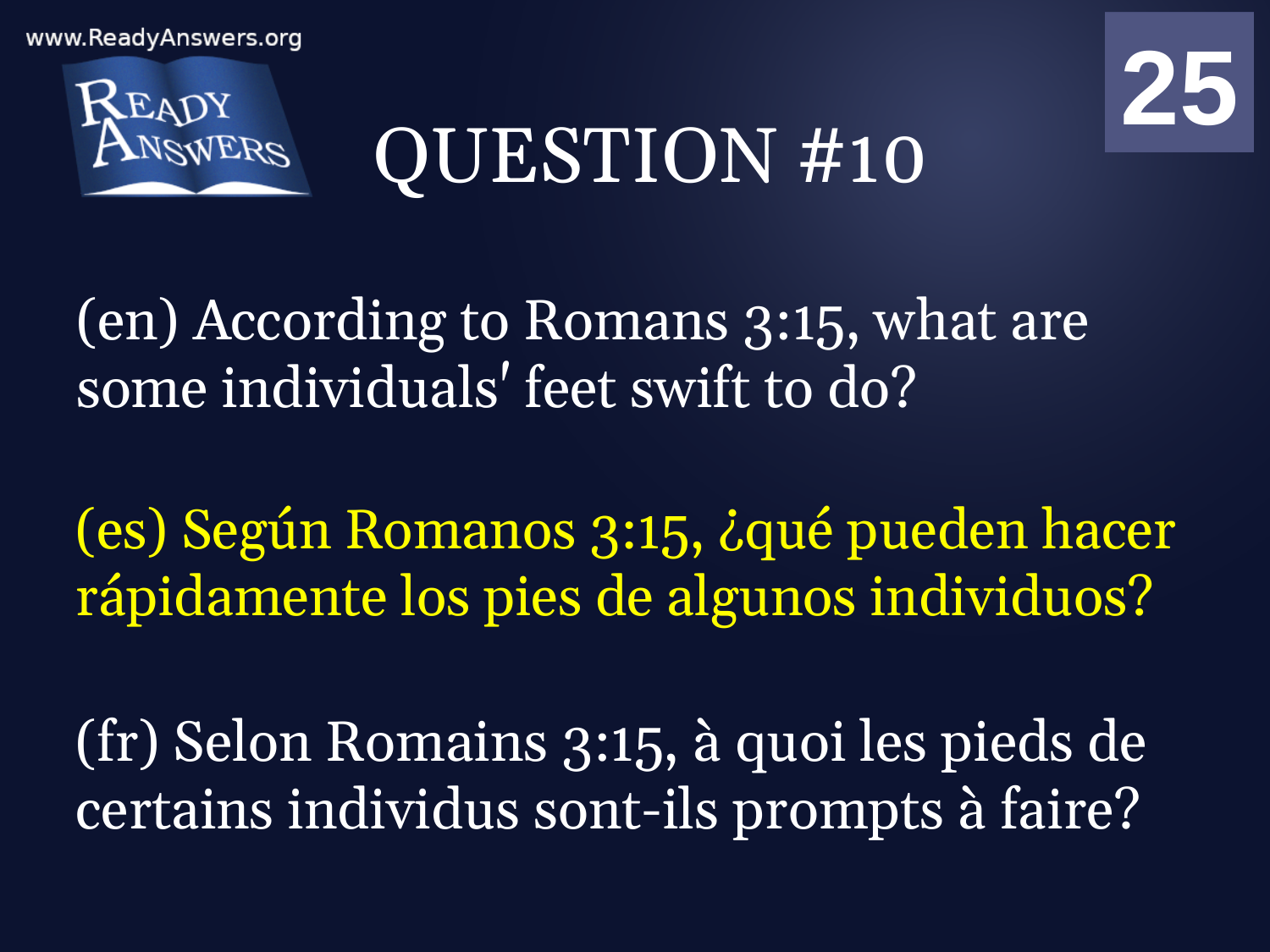

01
02
03
04
05
06
07
08
09
10
11
12
13
14
15
16
17
18
19
20
21
22
23
24
25
00
# QUESTION #10
(en) According to Romans 3:15, what are some individuals' feet swift to do?
(es) Según Romanos 3:15, ¿qué pueden hacer rápidamente los pies de algunos individuos?
(fr) Selon Romains 3:15, à quoi les pieds de certains individus sont-ils prompts à faire?